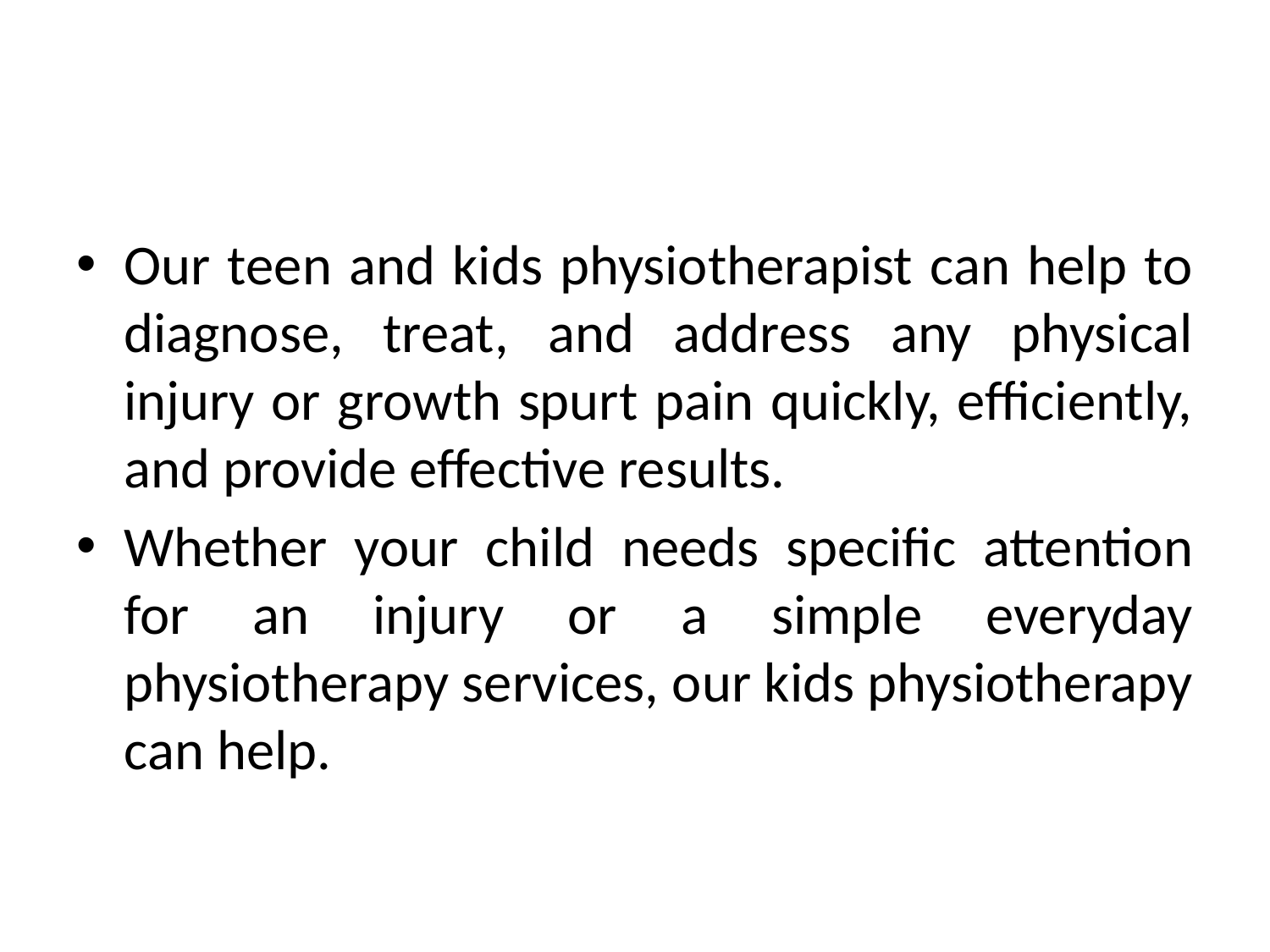

#
Our teen and kids physiotherapist can help to diagnose, treat, and address any physical injury or growth spurt pain quickly, efficiently, and provide effective results.
Whether your child needs specific attention for an injury or a simple everyday physiotherapy services, our kids physiotherapy can help.